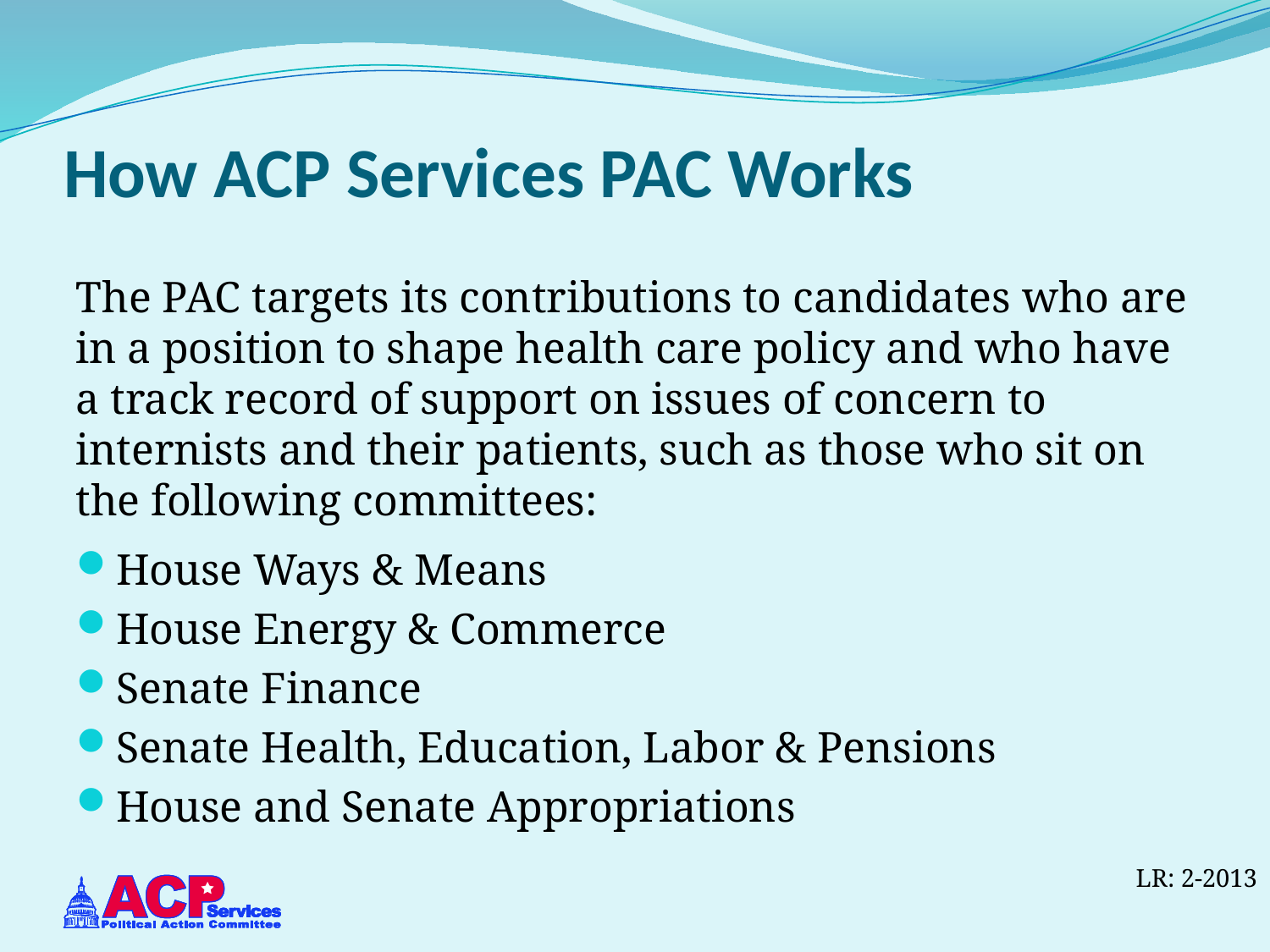

# How ACP Services PAC Works
The PAC targets its contributions to candidates who are in a position to shape health care policy and who have a track record of support on issues of concern to internists and their patients, such as those who sit on the following committees:

House Ways & Means
House Energy & Commerce
Senate Finance
Senate Health, Education, Labor & Pensions
House and Senate Appropriations

LR: 2-2013